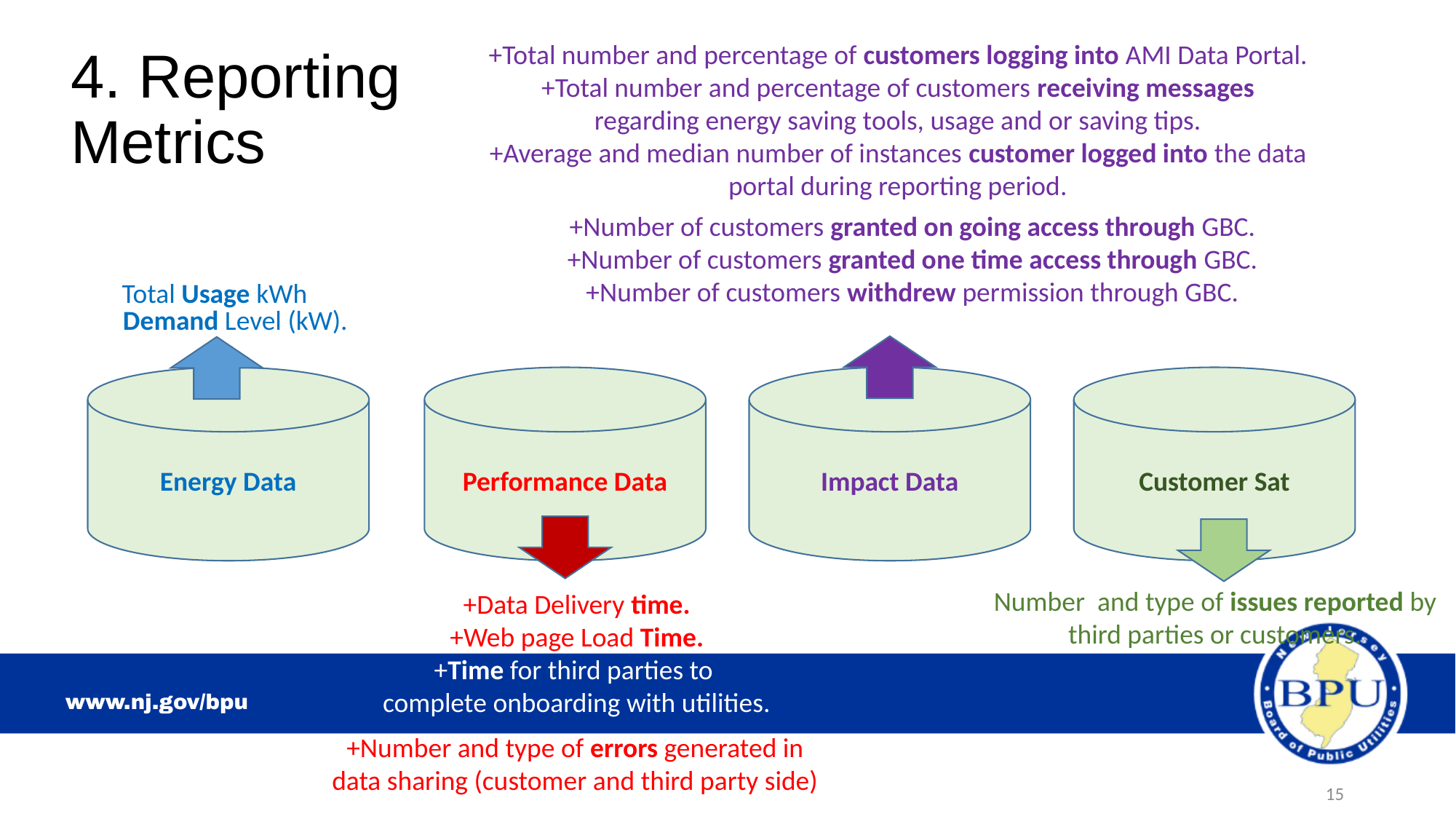

# 4. Reporting Metrics
+Total number and percentage of customers logging into AMI Data Portal.
+Total number and percentage of customers receiving messages regarding energy saving tools, usage and or saving tips.
+Average and median number of instances customer logged into the data portal during reporting period.
+Number of customers granted on going access through GBC.
+Number of customers granted one time access through GBC.
+Number of customers withdrew permission through GBC.
Total Usage kWh
Demand Level (kW).

Energy Data
Performance Data
Impact Data
Customer Sat

Number  and type of issues reported by third parties or customers.
+Data Delivery time.
+Web page Load Time.
+Time for third parties to
complete onboarding with utilities.
+Number and type of errors generated in data sharing (customer and third party side)
15